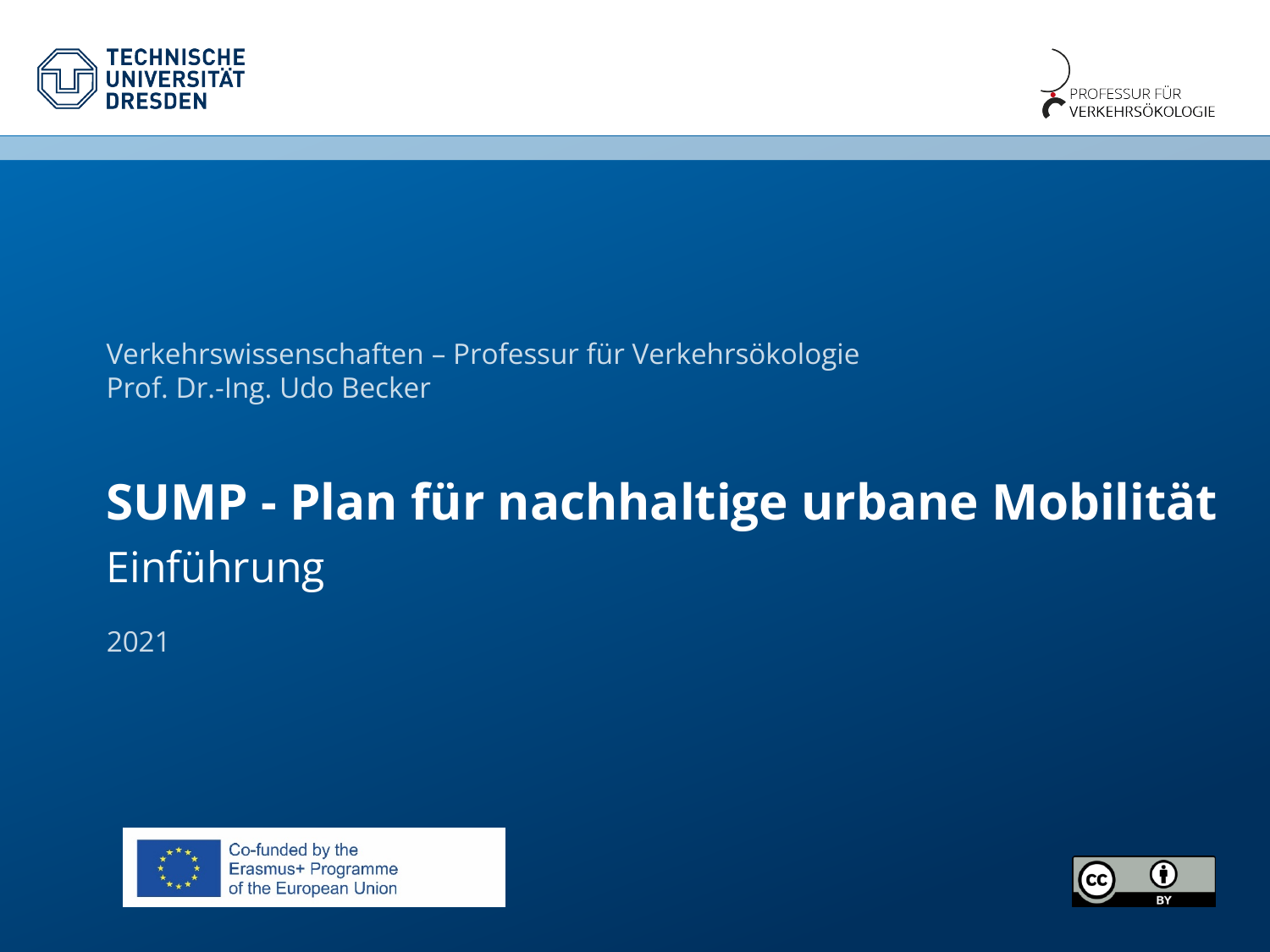

# SUMP - Plan für nachhaltige urbane Mobilität
Einführung
2021